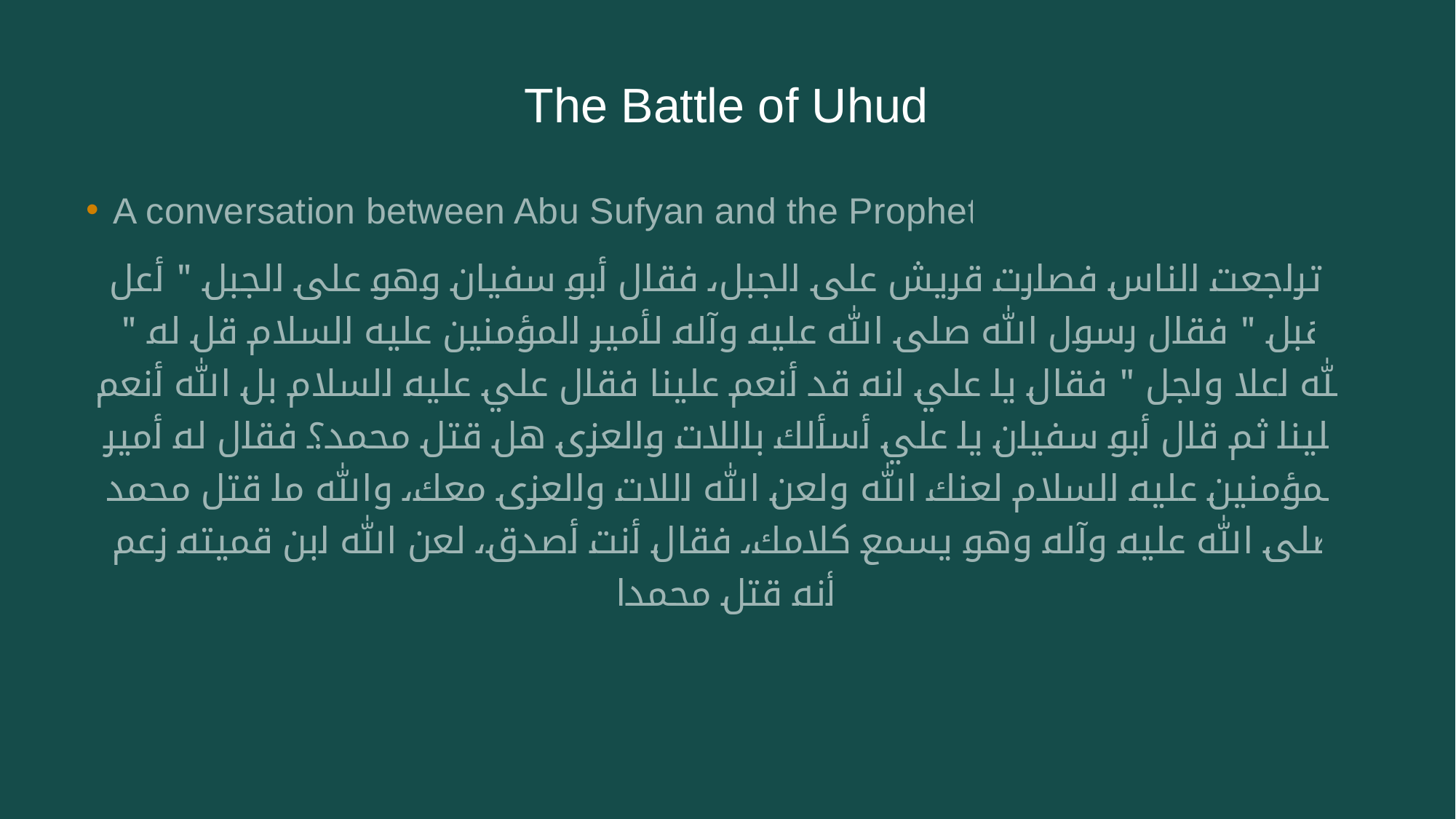

# The Battle of Uhud
A conversation between Abu Sufyan and the Prophet:
وتراجعت الناس فصارت قريش على الجبل، فقال أبو سفيان وهو على الجبل " أعل هبل " فقال رسول الله صلى الله عليه وآله لأمير المؤمنين عليه السلام قل له " الله اعلا واجل " فقال يا علي انه قد أنعم علينا فقال علي عليه السلام بل الله أنعم علينا ثم قال أبو سفيان يا علي أسألك باللات والعزى هل قتل محمد؟ فقال له أمير المؤمنين عليه السلام لعنك الله ولعن الله اللات والعزى معك، والله ما قتل محمد صلى الله عليه وآله وهو يسمع كلامك، فقال أنت أصدق، لعن الله ابن قميته زعم أنه قتل محمدا